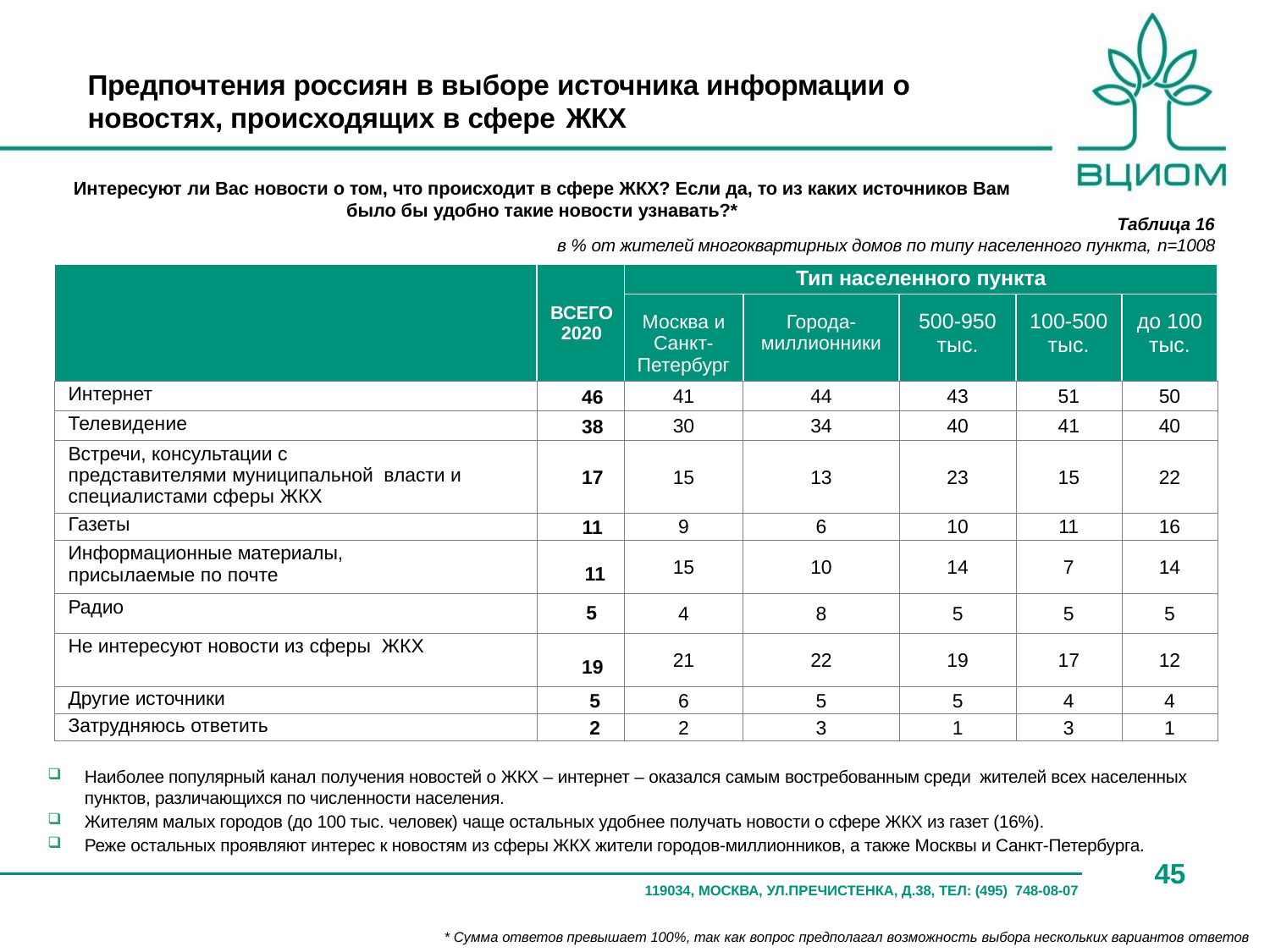

# Предпочтения россиян в выборе источника информации о  новостях, происходящих в сфере ЖКХ
Интересуют ли Вас новости о том, что происходит в сфере ЖКХ? Если да, то из каких источников Вам
было бы удобно такие новости узнавать?*
Таблица 16
в % от жителей многоквартирных домов по типу населенного пункта, n=1008
|  | ВСЕГО 2020 | Тип населенного пункта |  |  |  |  |
| --- | --- | --- | --- | --- | --- | --- |
|  |  | Москва и Санкт-Петербург | Города-миллионники | 500-950 тыс. | 100-500 тыс. | до 100 тыс. |
| Интернет | 46 | 41 | 44 | 43 | 51 | 50 |
| Телевидение | 38 | 30 | 34 | 40 | 41 | 40 |
| Встречи, консультации с представителями муниципальной власти и специалистами сферы ЖКХ | 17 | 15 | 13 | 23 | 15 | 22 |
| Газеты | 11 | 9 | 6 | 10 | 11 | 16 |
| Информационные материалы, присылаемые по почте | 11 | 15 | 10 | 14 | 7 | 14 |
| Радио | 5 | 4 | 8 | 5 | 5 | 5 |
| Не интересуют новости из сферы ЖКХ | 19 | 21 | 22 | 19 | 17 | 12 |
| Другие источники | 5 | 6 | 5 | 5 | 4 | 4 |
| Затрудняюсь ответить | 2 | 2 | 3 | 1 | 3 | 1 |
Наиболее популярный канал получения новостей о ЖКХ – интернет – оказался самым востребованным среди  жителей всех населенных пунктов, различающихся по численности населения.
Жителям малых городов (до 100 тыс. человек) чаще остальных удобнее получать новости о сфере ЖКХ из газет (16%).
Реже остальных проявляют интерес к новостям из сферы ЖКХ жители городов-миллионников, а также Москвы и Санкт-Петербурга.

45
119034, МОСКВА, УЛ.ПРЕЧИСТЕНКА, Д.38, ТЕЛ: (495) 748-08-07
* Сумма ответов превышает 100%, так как вопрос предполагал возможность выбора нескольких вариантов ответов